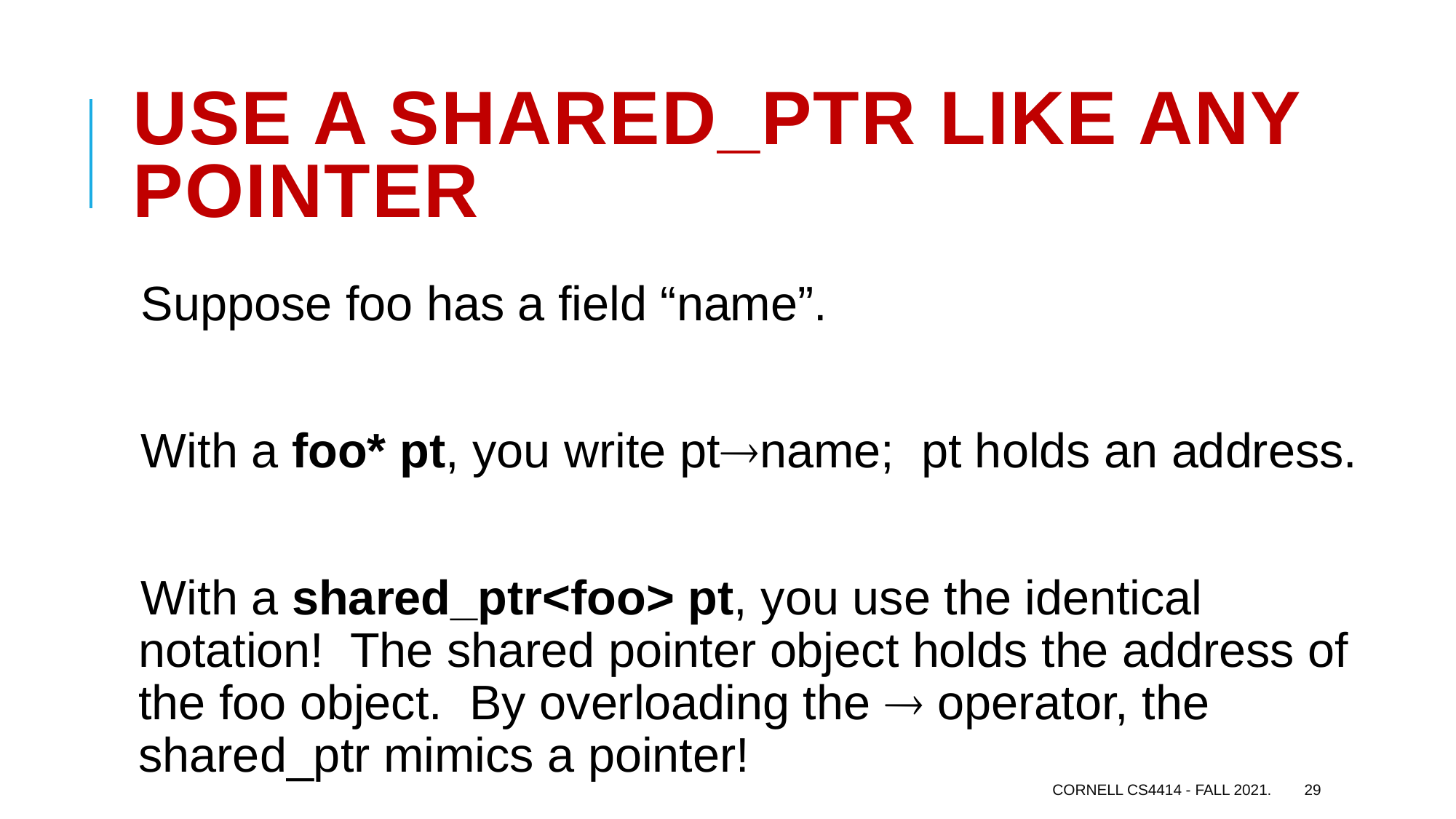

# Use a shared_ptr like any pointer
Suppose foo has a field “name”.

With a foo* pt, you write pt→name;  pt holds an address.

With a shared_ptr<foo> pt, you use the identical notation!  The shared pointer object holds the address of the foo object.  By overloading the → operator, the shared_ptr mimics a pointer!
Cornell CS4414 - Fall 2021.
29